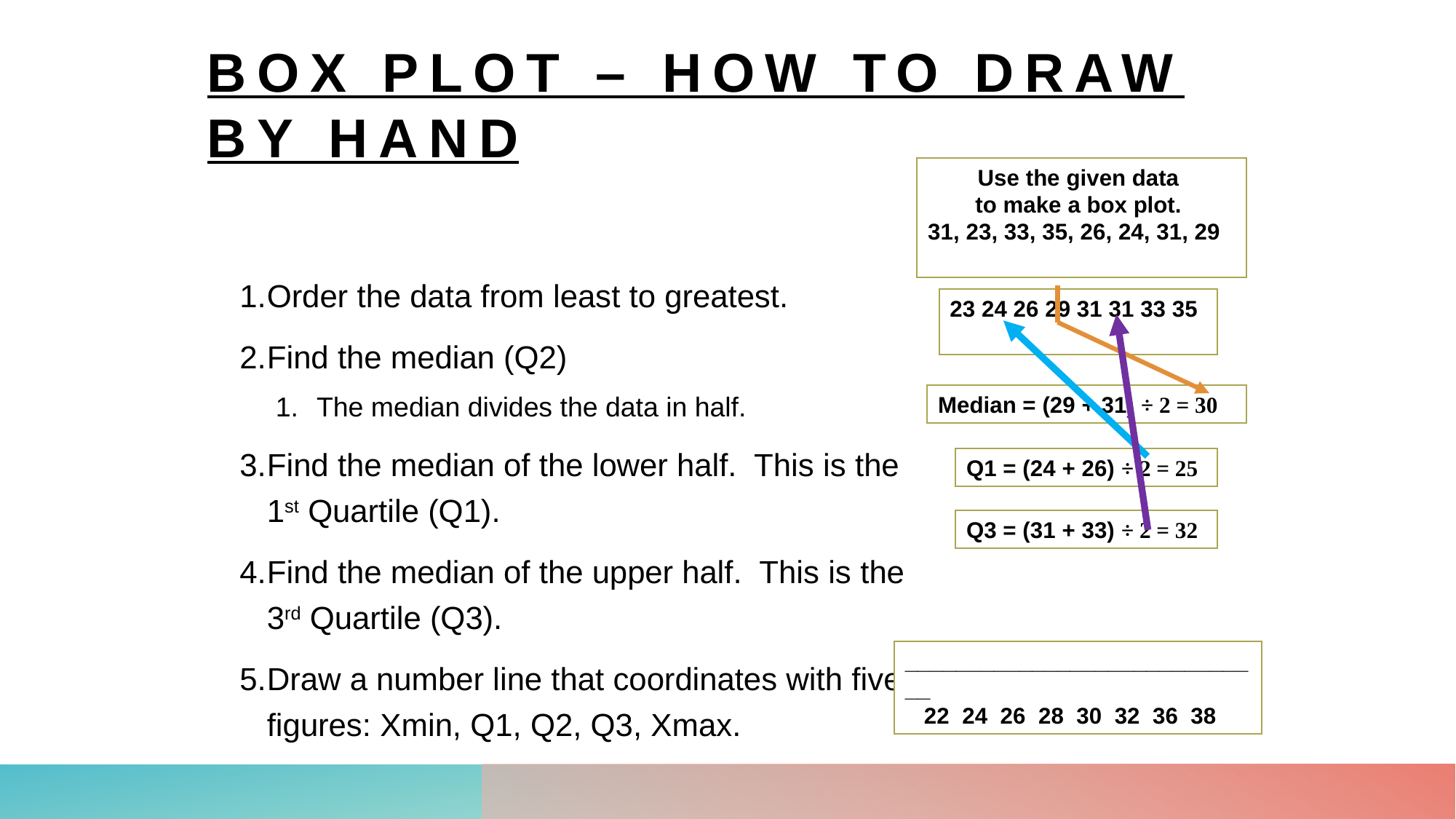

# Box Plot – How to draw by hand
Use the given data
to make a box plot.
31, 23, 33, 35, 26, 24, 31, 29

Order the data from least to greatest.
Find the median (Q2)
The median divides the data in half.
Find the median of the lower half.  This is the 1st Quartile (Q1).
Find the median of the upper half.  This is the 3rd Quartile (Q3).
Draw a number line that coordinates with five figures: Xmin, Q1, Q2, Q3, Xmax.
23 24 26 29 31 31 33 35

Median = (29 + 31) ÷ 2 = 30
Q1 = (24 + 26) ÷ 2 = 25
Q3 = (31 + 33) ÷ 2 = 32
_____________________________
   22  24  26  28  30  32  36  38